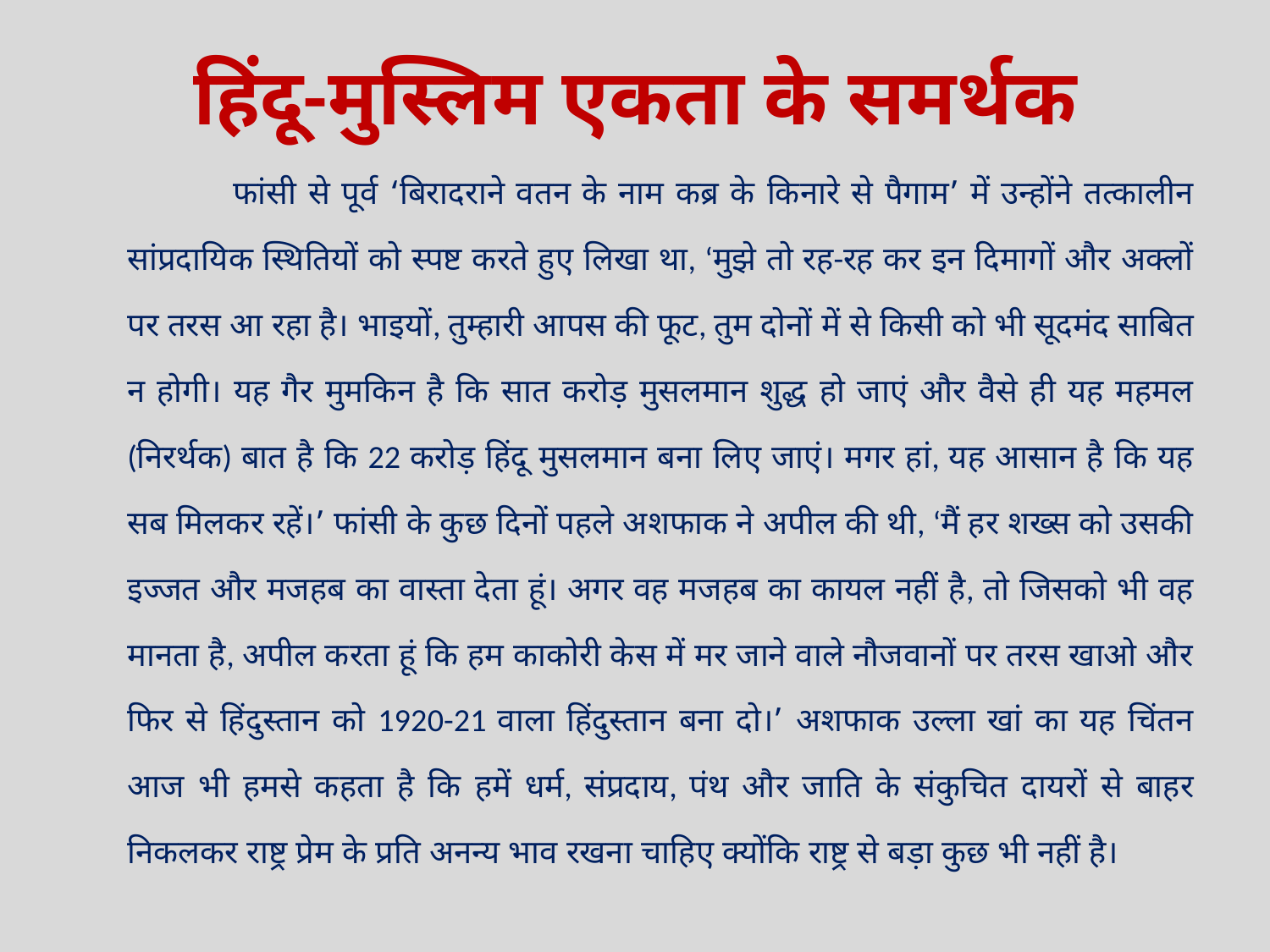

# हिंदू-मुस्लिम एकता के समर्थक
               फांसी से पूर्व ‘बिरादराने वतन के नाम कब्र के किनारे से पैगाम’ में उन्होंने तत्कालीन सांप्रदायिक स्थितियों को स्पष्ट करते हुए लिखा था, ‘मुझे तो रह-रह कर इन दिमागों और अक्लों पर तरस आ रहा है। भाइयों, तुम्हारी आपस की फूट, तुम दोनों में से किसी को भी सूदमंद साबित न होगी। यह गैर मुमकिन है कि सात करोड़ मुसलमान शुद्ध हो जाएं और वैसे ही यह महमल (निरर्थक) बात है कि 22 करोड़ हिंदू मुसलमान बना लिए जाएं। मगर हां, यह आसान है कि यह सब मिलकर रहें।’ फांसी के कुछ दिनों पहले अशफाक ने अपील की थी, ‘मैं हर शख्स को उसकी इज्जत और मजहब का वास्ता देता हूं। अगर वह मजहब का कायल नहीं है, तो जिसको भी वह मानता है, अपील करता हूं कि हम काकोरी केस में मर जाने वाले नौजवानों पर तरस खाओ और फिर से हिंदुस्तान को 1920-21 वाला हिंदुस्तान बना दो।’ अशफाक उल्ला खां का यह चिंतन आज भी हमसे कहता है कि हमें धर्म, संप्रदाय, पंथ और जाति के संकुचित दायरों से बाहर निकलकर राष्ट्र प्रेम के प्रति अनन्य भाव रखना चाहिए क्योंकि राष्ट्र से बड़ा कुछ भी नहीं है।